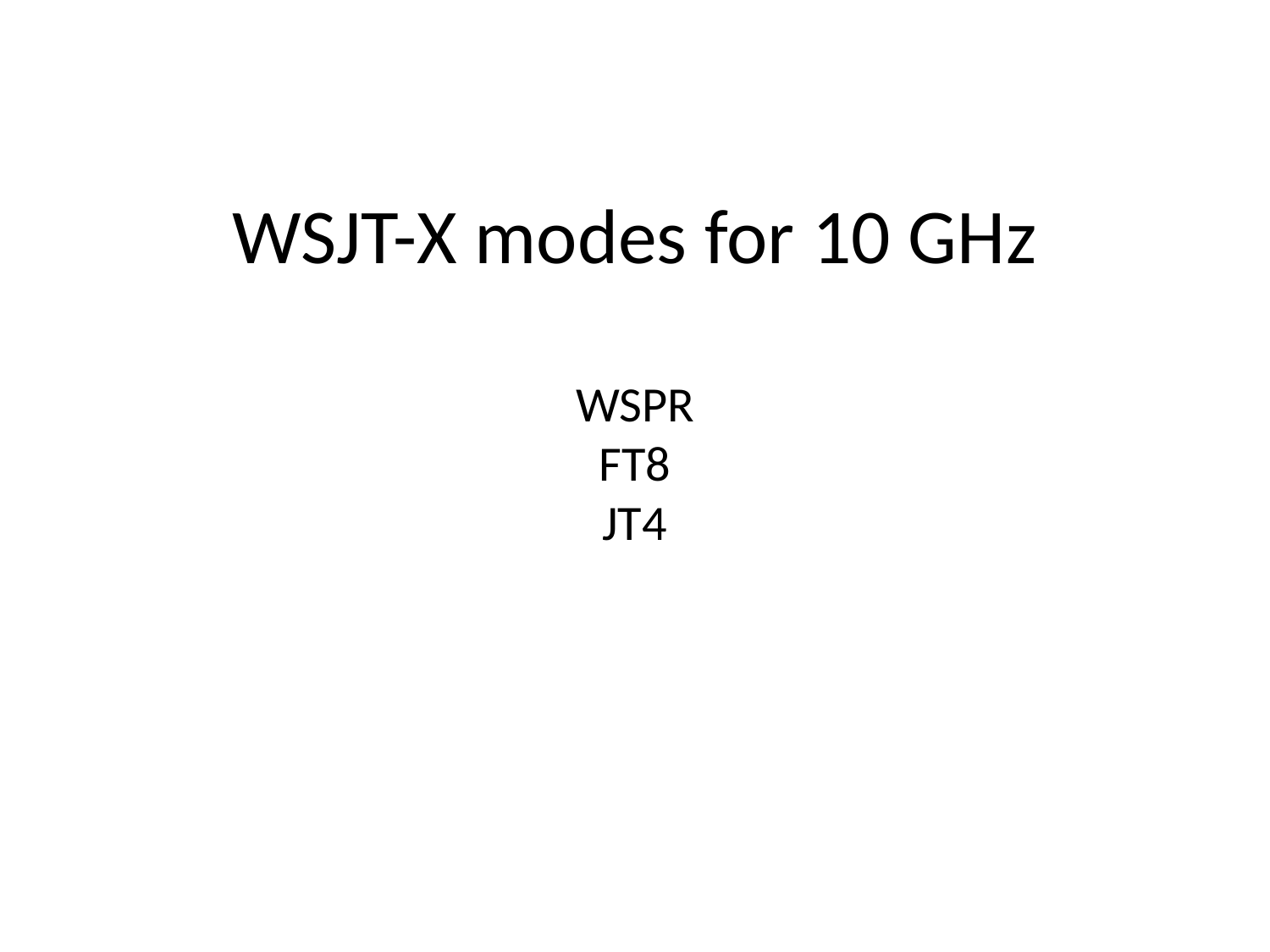

# WSJT-X modes for 10 GHz WSPR FT8 JT4